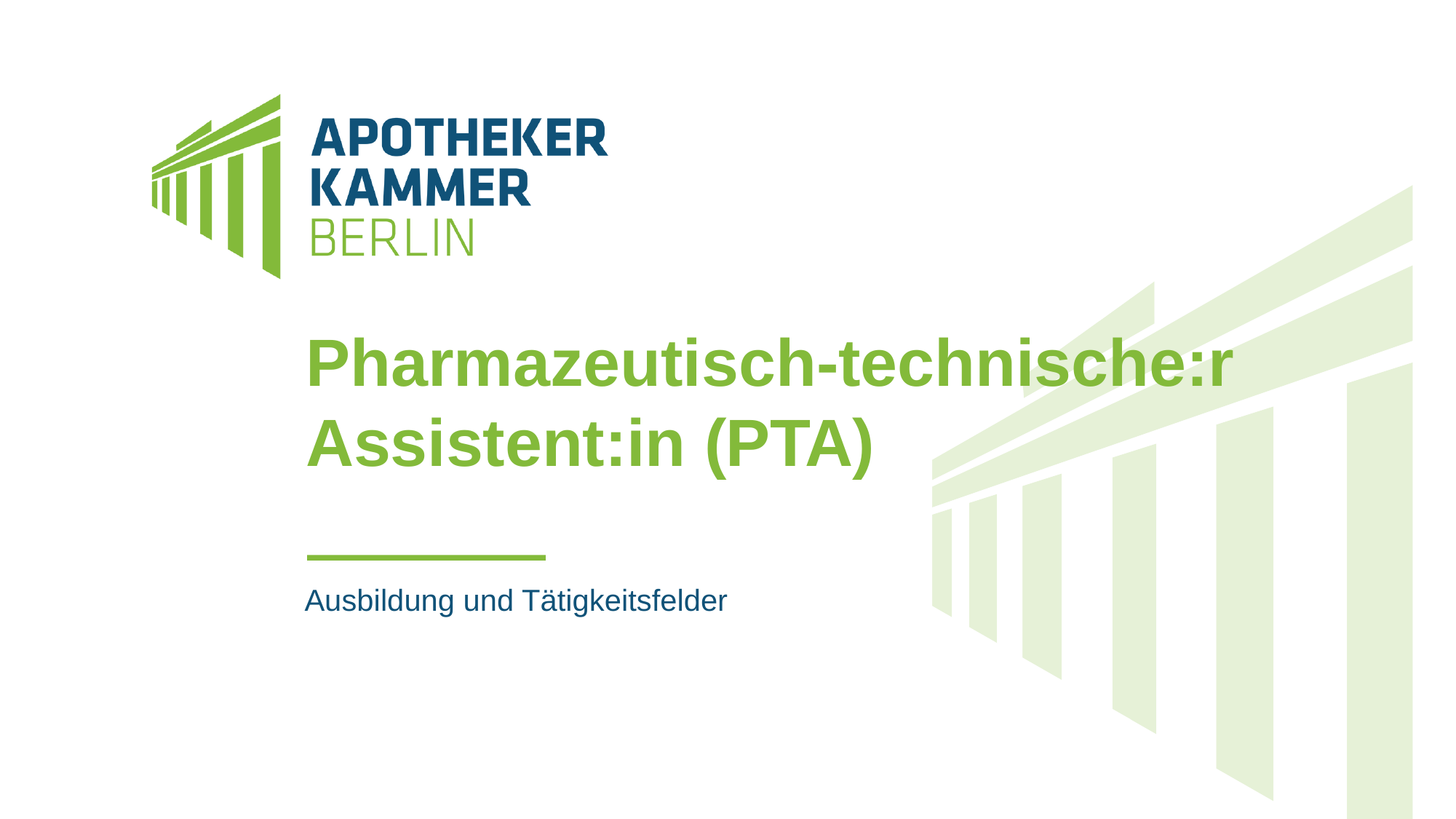

# Pharmazeutisch-technische:r Assistent:in (PTA)
Ausbildung und Tätigkeitsfelder